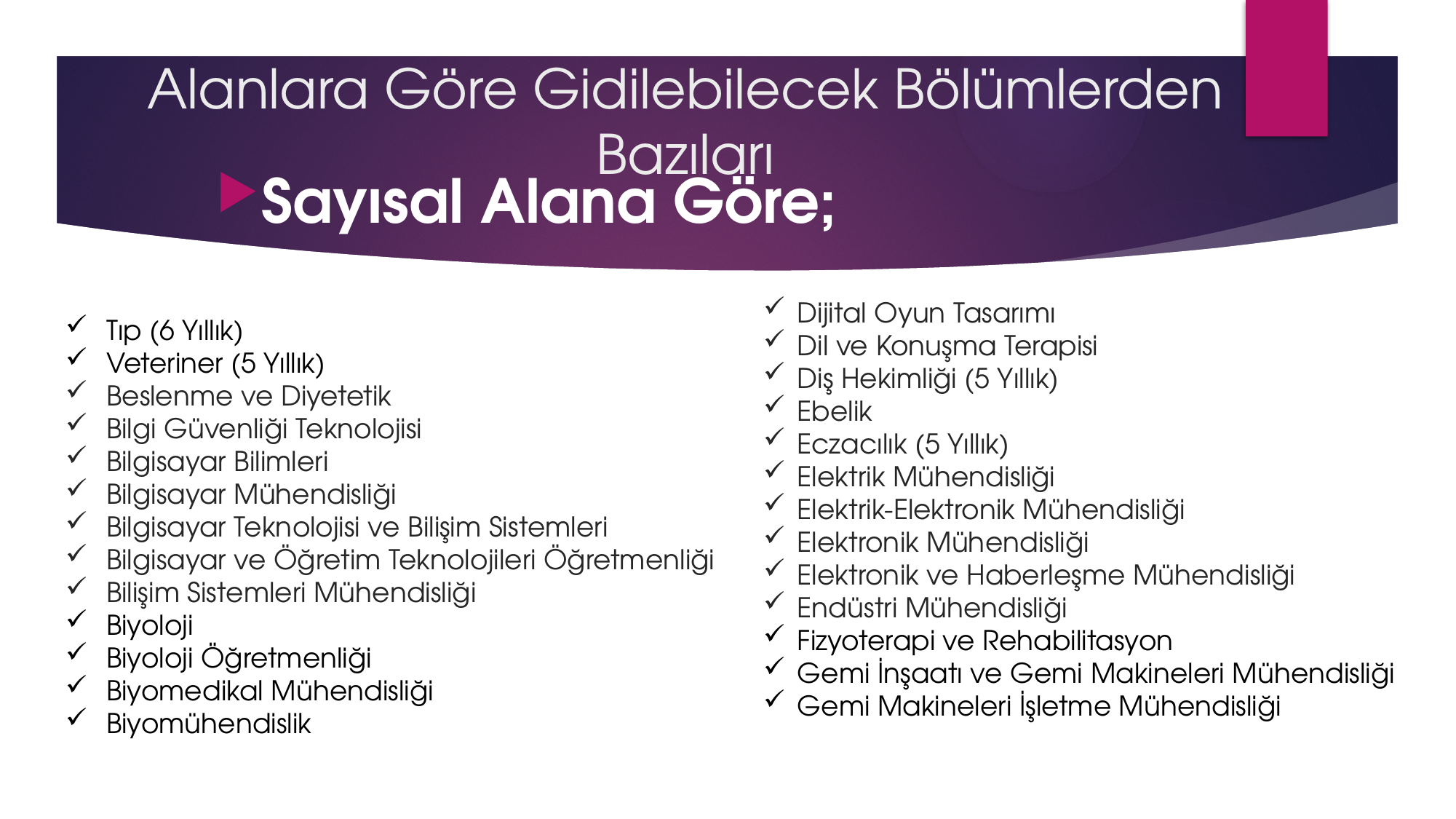

# Alanlara Göre Gidilebilecek Bölümlerden Bazıları
Sayısal Alana Göre;
Dijital Oyun Tasarımı
Dil ve Konuşma Terapisi
Diş Hekimliği (5 Yıllık)
Ebelik
Eczacılık (5 Yıllık)
Elektrik Mühendisliği
Elektrik-Elektronik Mühendisliği
Elektronik Mühendisliği
Elektronik ve Haberleşme Mühendisliği
Endüstri Mühendisliği
Fizyoterapi ve Rehabilitasyon
Gemi İnşaatı ve Gemi Makineleri Mühendisliği
Gemi Makineleri İşletme Mühendisliği

Tıp (6 Yıllık)
Veteriner (5 Yıllık)
Beslenme ve Diyetetik
Bilgi Güvenliği Teknolojisi
Bilgisayar Bilimleri
Bilgisayar Mühendisliği
Bilgisayar Teknolojisi ve Bilişim Sistemleri
Bilgisayar ve Öğretim Teknolojileri Öğretmenliği
Bilişim Sistemleri Mühendisliği
Biyoloji
Biyoloji Öğretmenliği
Biyomedikal Mühendisliği
Biyomühendislik